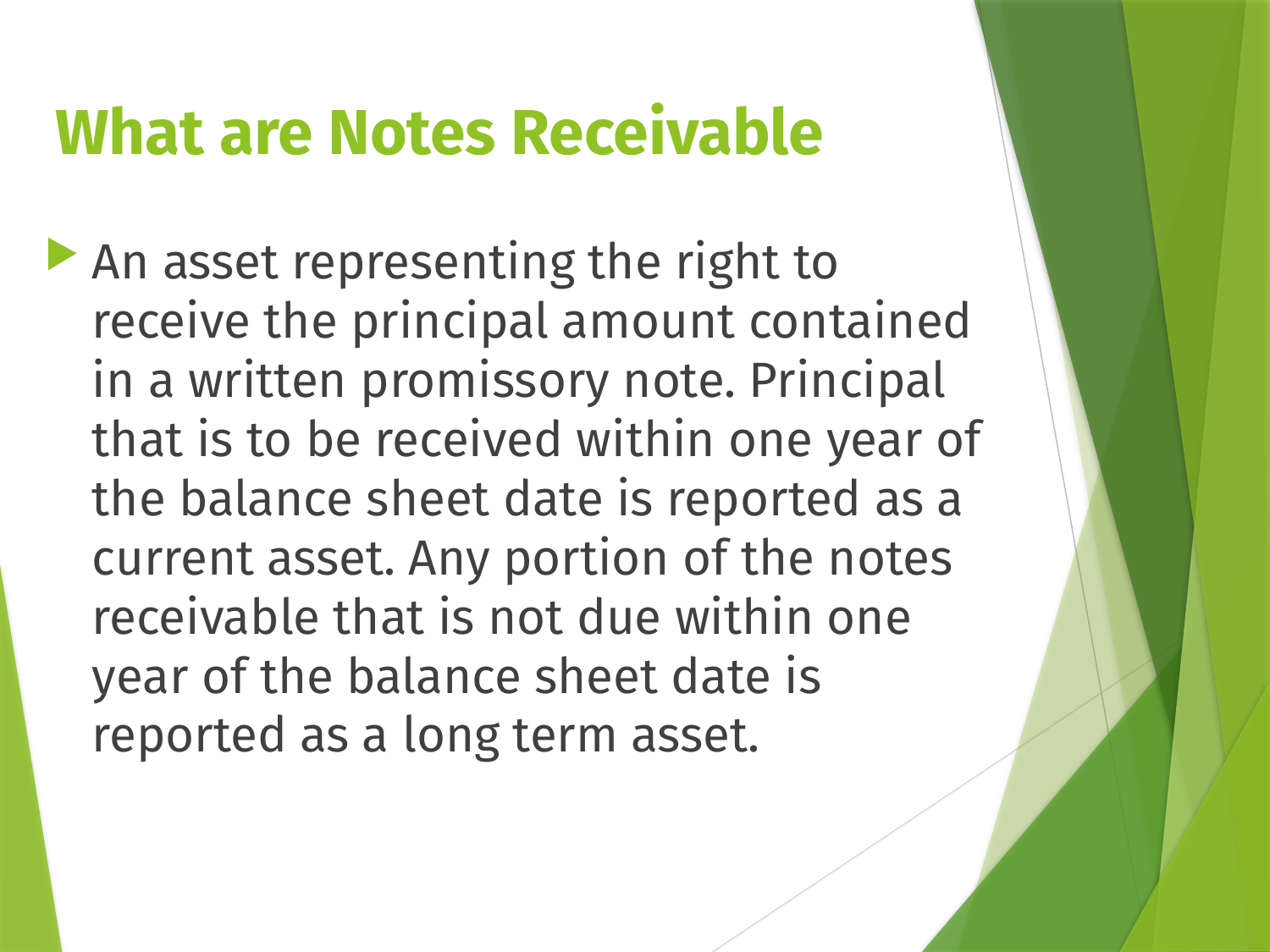

# What are Notes Receivable
An asset representing the right to receive the principal amount contained in a written promissory note. Principal that is to be received within one year of the balance sheet date is reported as a current asset. Any portion of the notes receivable that is not due within one year of the balance sheet date is reported as a long term asset.